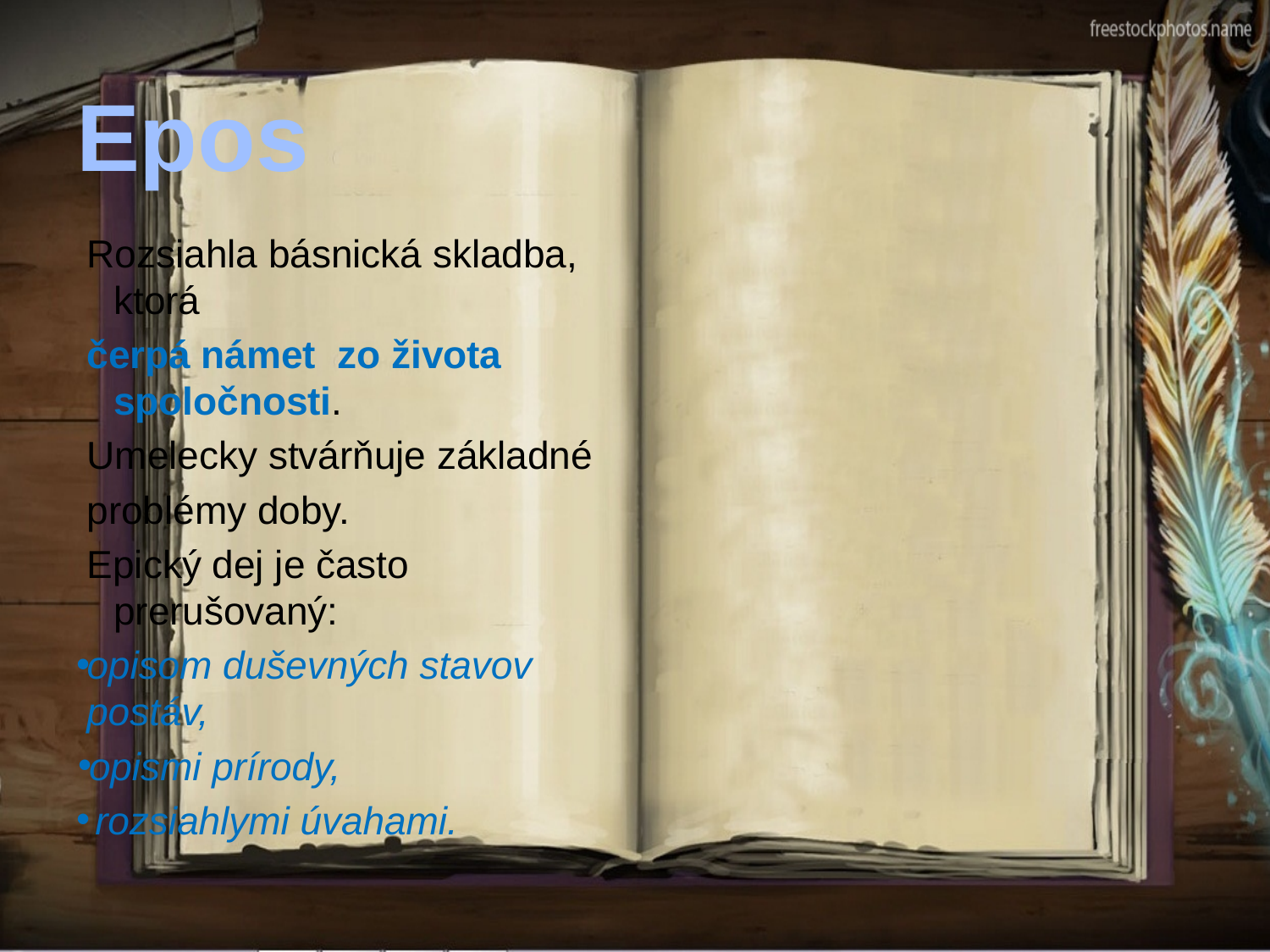

# Epos
 Rozsiahla básnická skladba, ktorá
 čerpá námet  zo života spoločnosti.
 Umelecky stvárňuje základné
 problémy doby.
 Epický dej je často prerušovaný:
opisom duševných stavov postáv,
opismi prírody,
rozsiahlymi úvahami.